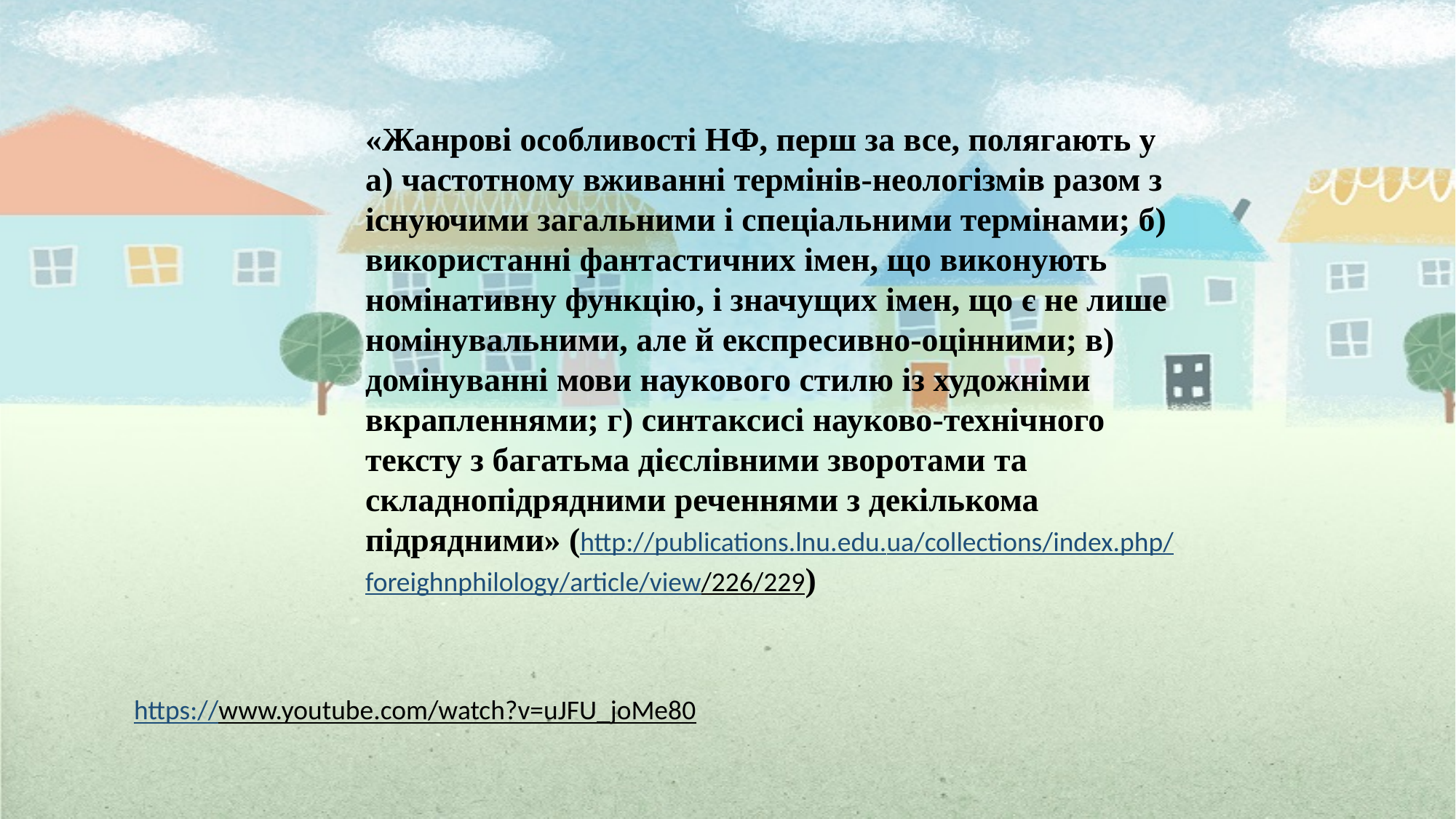

«Жанрові особливості НФ, перш за все, полягають у а) частотному вживанні термінів-неологізмів разом з існуючими загальними і спеціальними термінами; б) використанні фантастичних імен, що виконують номінативну функцію, і значущих імен, що є не лише номінувальними, але й експресивно-оцінними; в) домінуванні мови наукового стилю із художніми вкрапленнями; г) синтаксисі науково-технічного тексту з багатьма дієслівними зворотами та складнопідрядними реченнями з декількома підрядними» (http://publications.lnu.edu.ua/collections/index.php/foreighnphilology/article/view/226/229)
https://www.youtube.com/watch?v=uJFU_joMe80